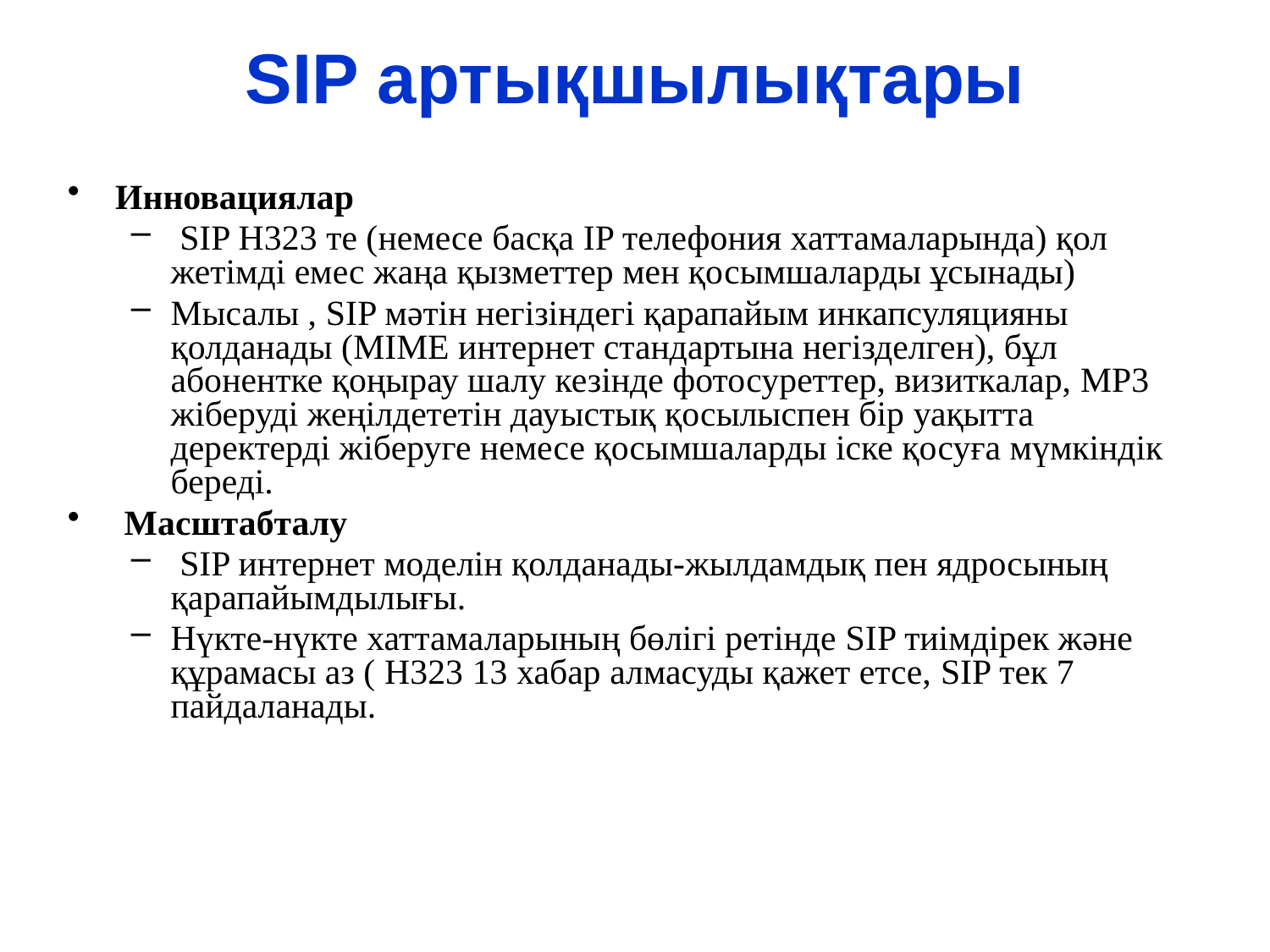

# SIP артықшылықтары
Инновациялар
 SIP H323 те (немесе басқа IP телефония хаттамаларында) қол жетімді емес жаңа қызметтер мен қосымшаларды ұсынады)
Мысалы , SIP мәтін негізіндегі қарапайым инкапсуляцияны қолданады (MIME интернет стандартына негізделген), бұл абонентке қоңырау шалу кезінде фотосуреттер, визиткалар, MP3 жіберуді жеңілдететін дауыстық қосылыспен бір уақытта деректерді жіберуге немесе қосымшаларды іске қосуға мүмкіндік береді.
 Масштабталу
 SIP интернет моделін қолданады-жылдамдық пен ядросының  қарапайымдылығы.
Нүкте-нүкте хаттамаларының бөлігі ретінде SIP тиімдірек және  құрамасы аз ( H323 13 хабар алмасуды қажет етсе, SIP тек 7 пайдаланады.